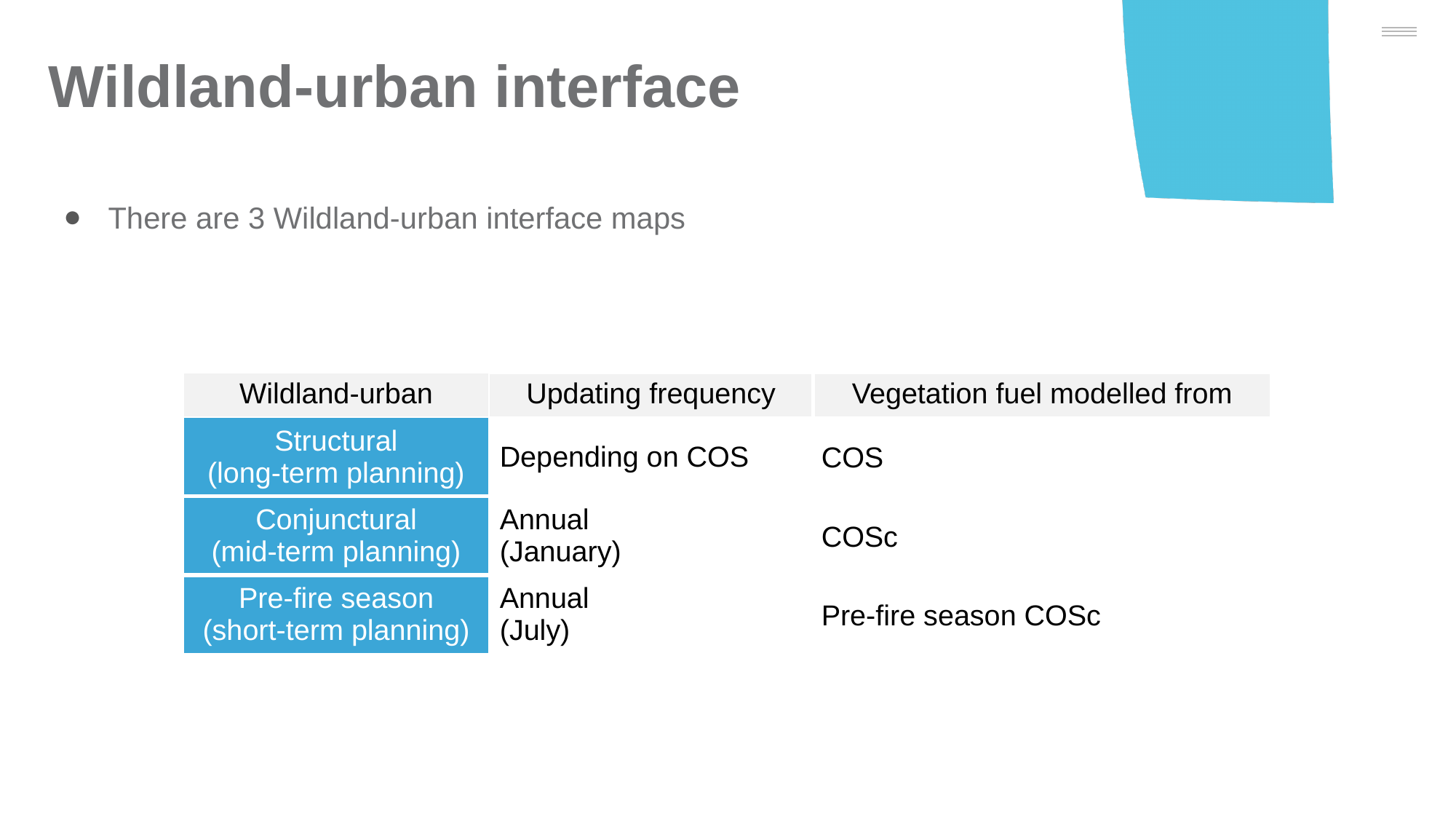

Wildland-urban interface

There are 3 Wildland-urban interface maps
| Wildland-urban | Updating frequency | Vegetation fuel modelled from |
| --- | --- | --- |
| Structural (long-term planning) | Depending on COS | COS |
| Conjunctural (mid-term planning) | Annual (January) | COSc |
| Pre-fire season (short-term planning) | Annual (July) | Pre-fire season COSc |